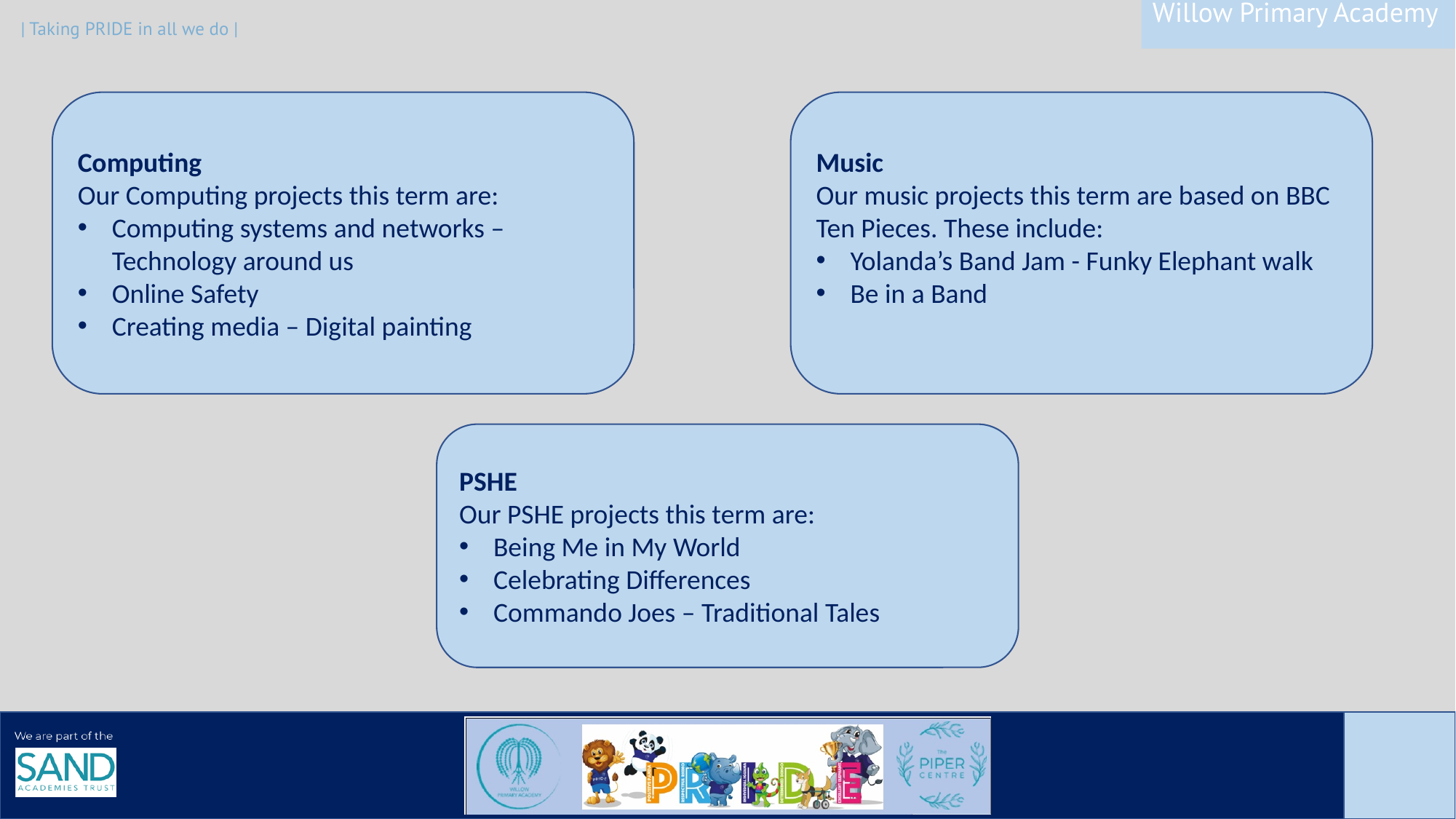

Computing
Our Computing projects this term are:
Computing systems and networks – Technology around us
Online Safety
Creating media – Digital painting
Music
Our music projects this term are based on BBC Ten Pieces. These include:
Yolanda’s Band Jam - Funky Elephant walk
Be in a Band

PSHE
Our PSHE projects this term are:
Being Me in My World
Celebrating Differences
Commando Joes – Traditional Tales